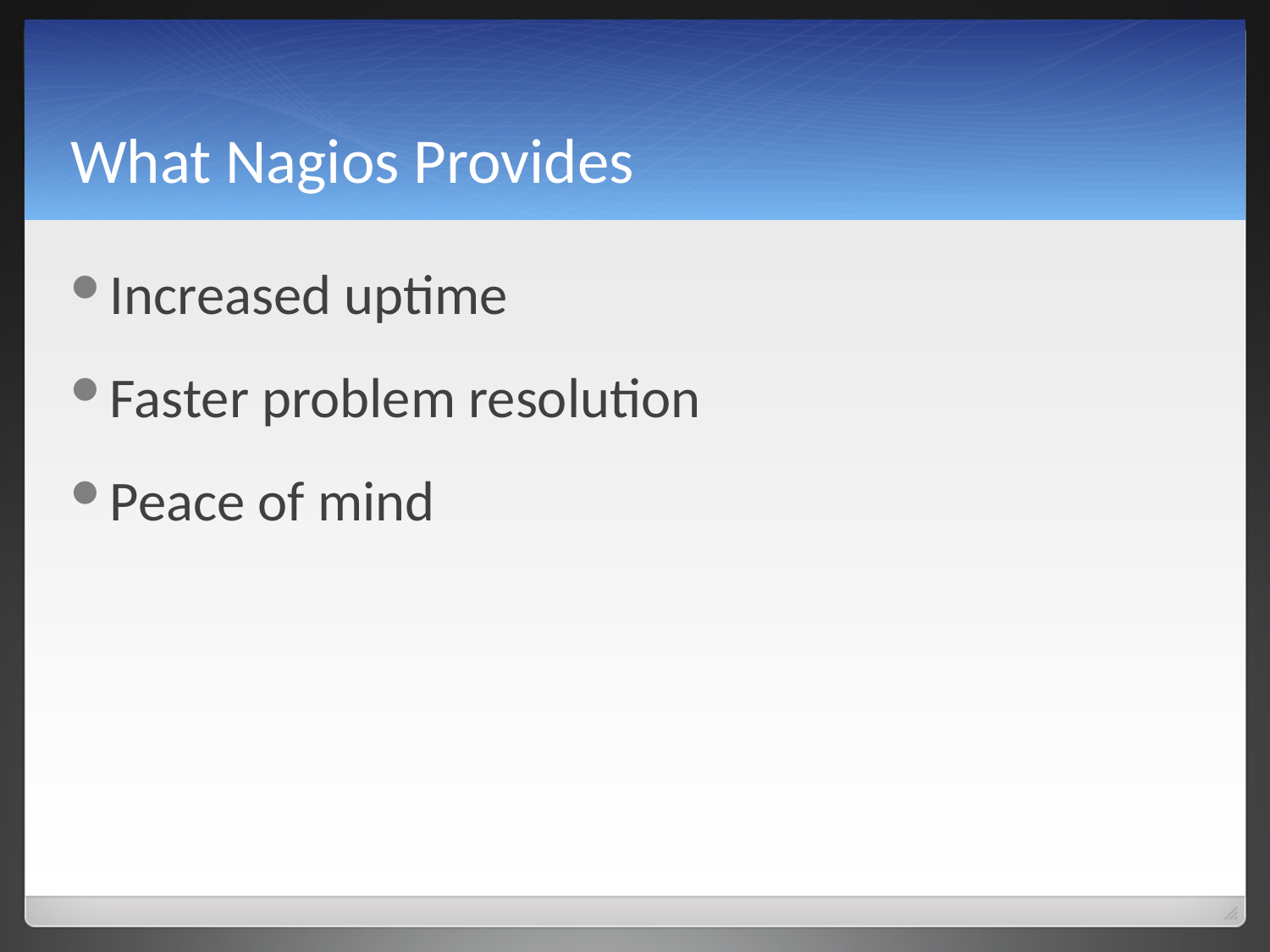

# What Nagios Provides
Increased uptime
Faster problem resolution
Peace of mind